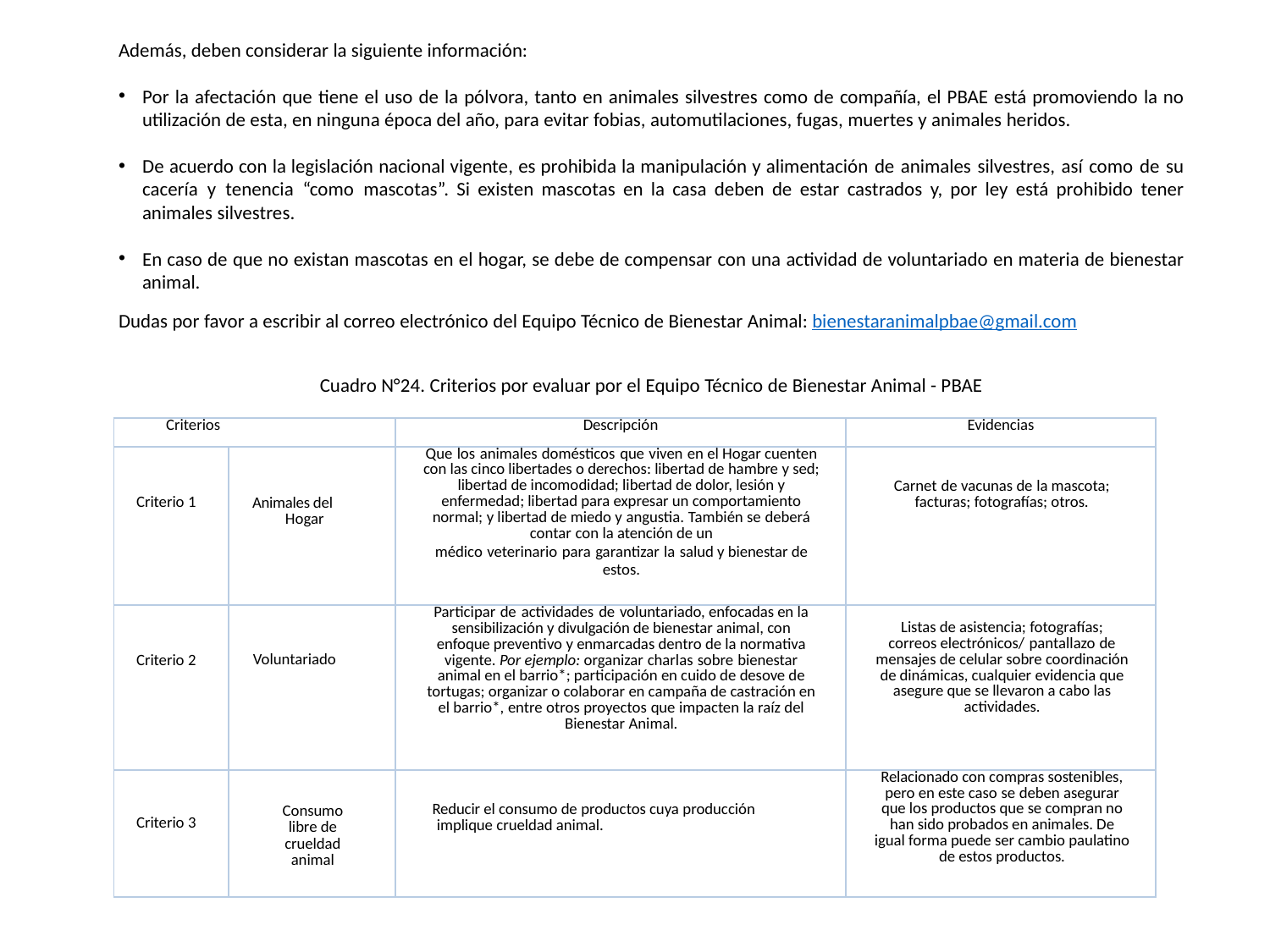

Además, deben considerar la siguiente información:

Por la afectación que tiene el uso de la pólvora, tanto en animales silvestres como de compañía, el PBAE está promoviendo la no utilización de esta, en ninguna época del año, para evitar fobias, automutilaciones, fugas, muertes y animales heridos.

De acuerdo con la legislación nacional vigente, es prohibida la manipulación y alimentación de animales silvestres, así como de su cacería y tenencia “como mascotas”. Si existen mascotas en la casa deben de estar castrados y, por ley está prohibido tener animales silvestres.

En caso de que no existan mascotas en el hogar, se debe de compensar con una actividad de voluntariado en materia de bienestar animal.
Dudas por favor a escribir al correo electrónico del Equipo Técnico de Bienestar Animal: bienestaranimalpbae@gmail.com
Cuadro N°24. Criterios por evaluar por el Equipo Técnico de Bienestar Animal - PBAE
| Criterios |  | Descripción | Evidencias |
| --- | --- | --- | --- |
| Criterio 1 | Animales del Hogar | Que los animales domésticos que viven en el Hogar cuenten con las cinco libertades o derechos: libertad de hambre y sed; libertad de incomodidad; libertad de dolor, lesión y enfermedad; libertad para expresar un comportamiento normal; y libertad de miedo y angustia. También se deberá contar con la atención de un médico veterinario para garantizar la salud y bienestar de estos. | Carnet de vacunas de la mascota; facturas; fotografías; otros. |
| Criterio 2 | Voluntariado | Participar de actividades de voluntariado, enfocadas en la sensibilización y divulgación de bienestar animal, con enfoque preventivo y enmarcadas dentro de la normativa vigente. Por ejemplo: organizar charlas sobre bienestar animal en el barrio\*; participación en cuido de desove de tortugas; organizar o colaborar en campaña de castración en el barrio\*, entre otros proyectos que impacten la raíz del Bienestar Animal. | Listas de asistencia; fotografías; correos electrónicos/ pantallazo de mensajes de celular sobre coordinación de dinámicas, cualquier evidencia que asegure que se llevaron a cabo las actividades. |
| Criterio 3 | Consumo libre de crueldad animal | Reducir el consumo de productos cuya producción implique crueldad animal. | Relacionado con compras sostenibles, pero en este caso se deben asegurar que los productos que se compran no han sido probados en animales. De igual forma puede ser cambio paulatino de estos productos. |